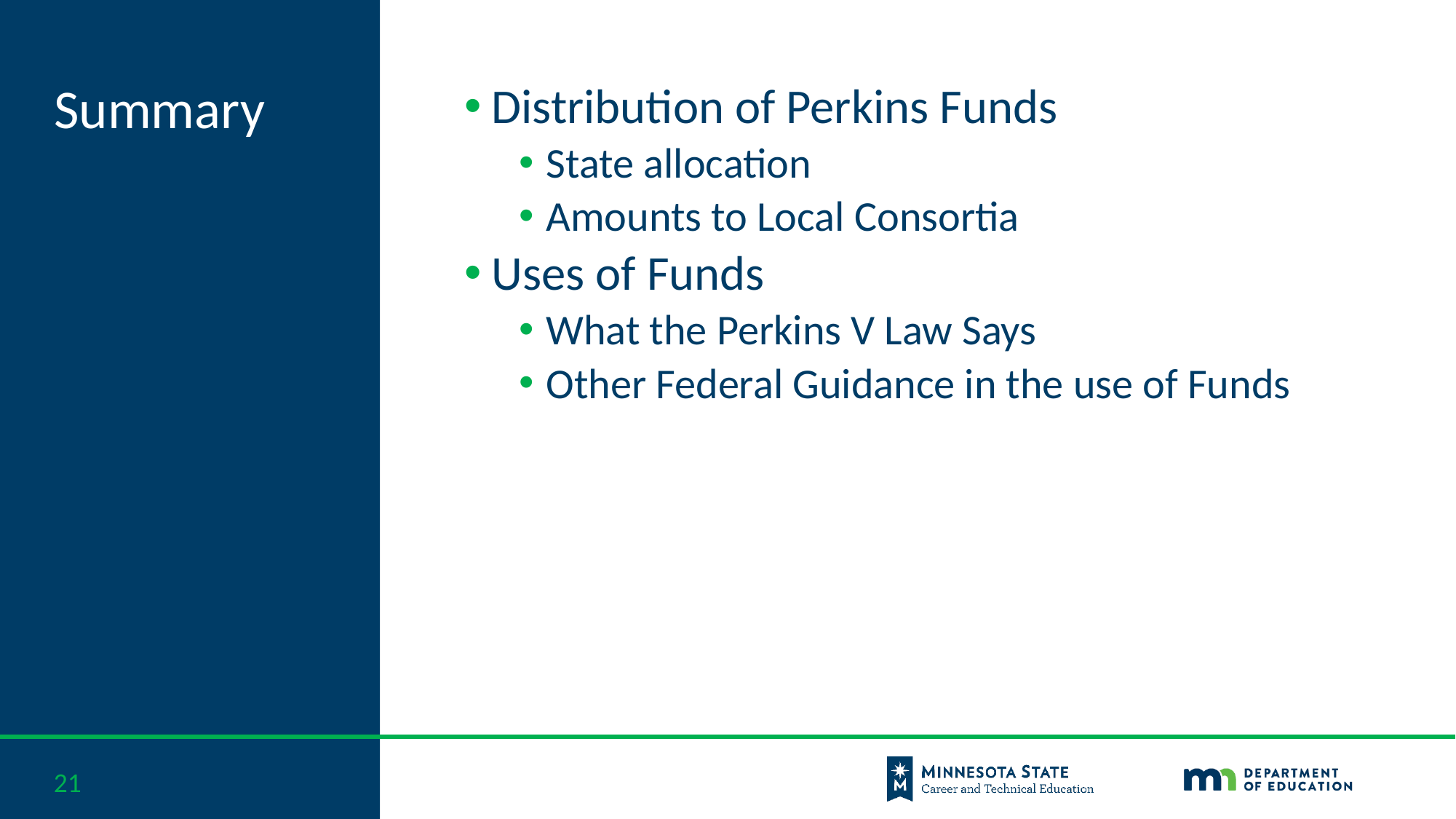

# Summary
Distribution of Perkins Funds
State allocation
Amounts to Local Consortia
Uses of Funds
What the Perkins V Law Says
Other Federal Guidance in the use of Funds

21